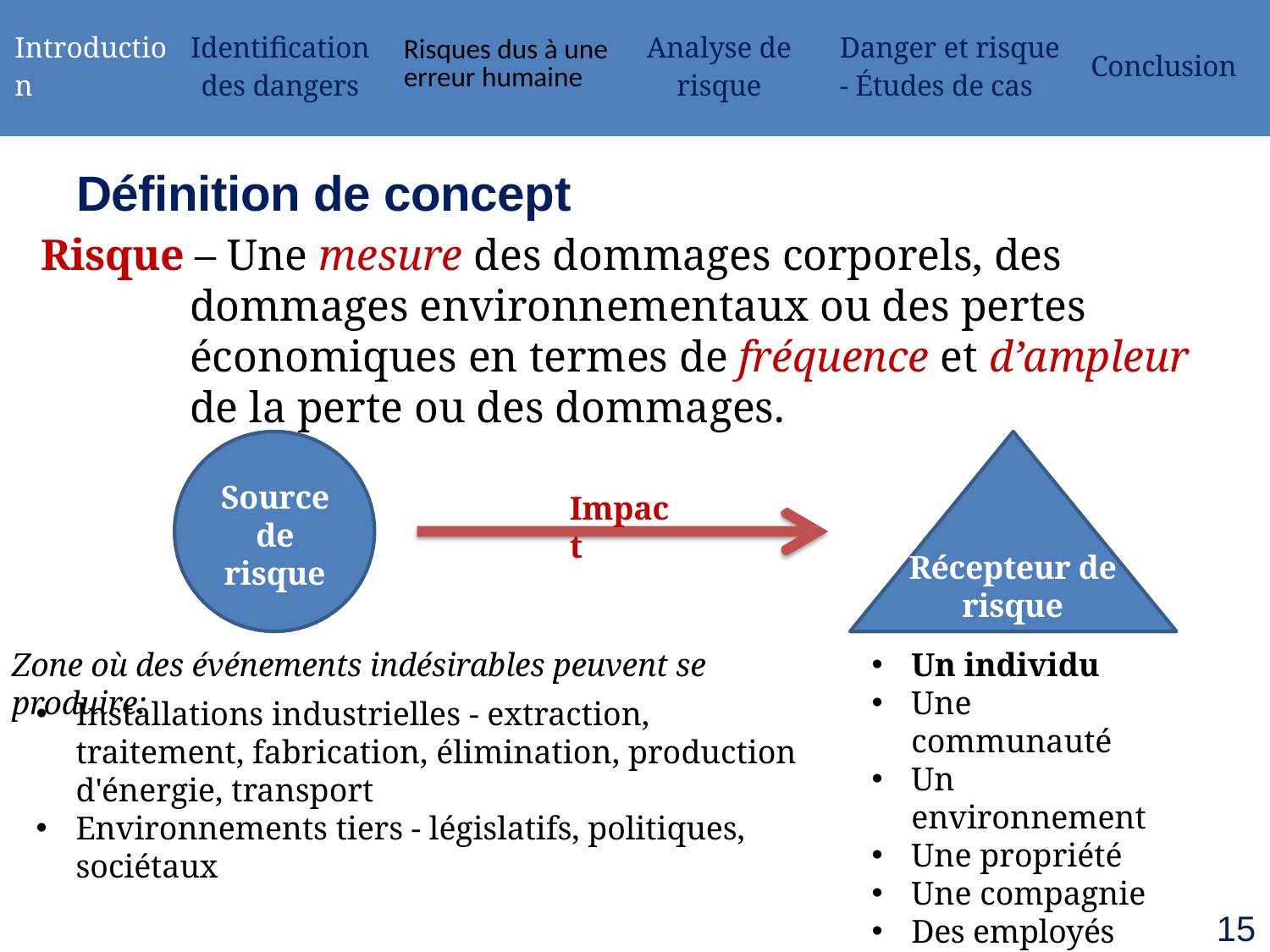

| Introduction | Identification des dangers | Risques dus à une erreur humaine | Analyse de risque | Danger et risque - Études de cas | Conclusion |
| --- | --- | --- | --- | --- | --- |
Définition de concept
Risque – Une mesure des dommages corporels, des dommages environnementaux ou des pertes économiques en termes de fréquence et d’ampleur  de la perte ou des dommages.

Source de risque

Impact

Récepteur de risque
Un individu
Une communauté
Un environnement
Une propriété
Une compagnie
Des employés
Des actionnaires
Une Société
Zone où des événements indésirables peuvent se produire:
Installations industrielles - extraction, traitement, fabrication, élimination, production d'énergie, transport
Environnements tiers - législatifs, politiques, sociétaux
15